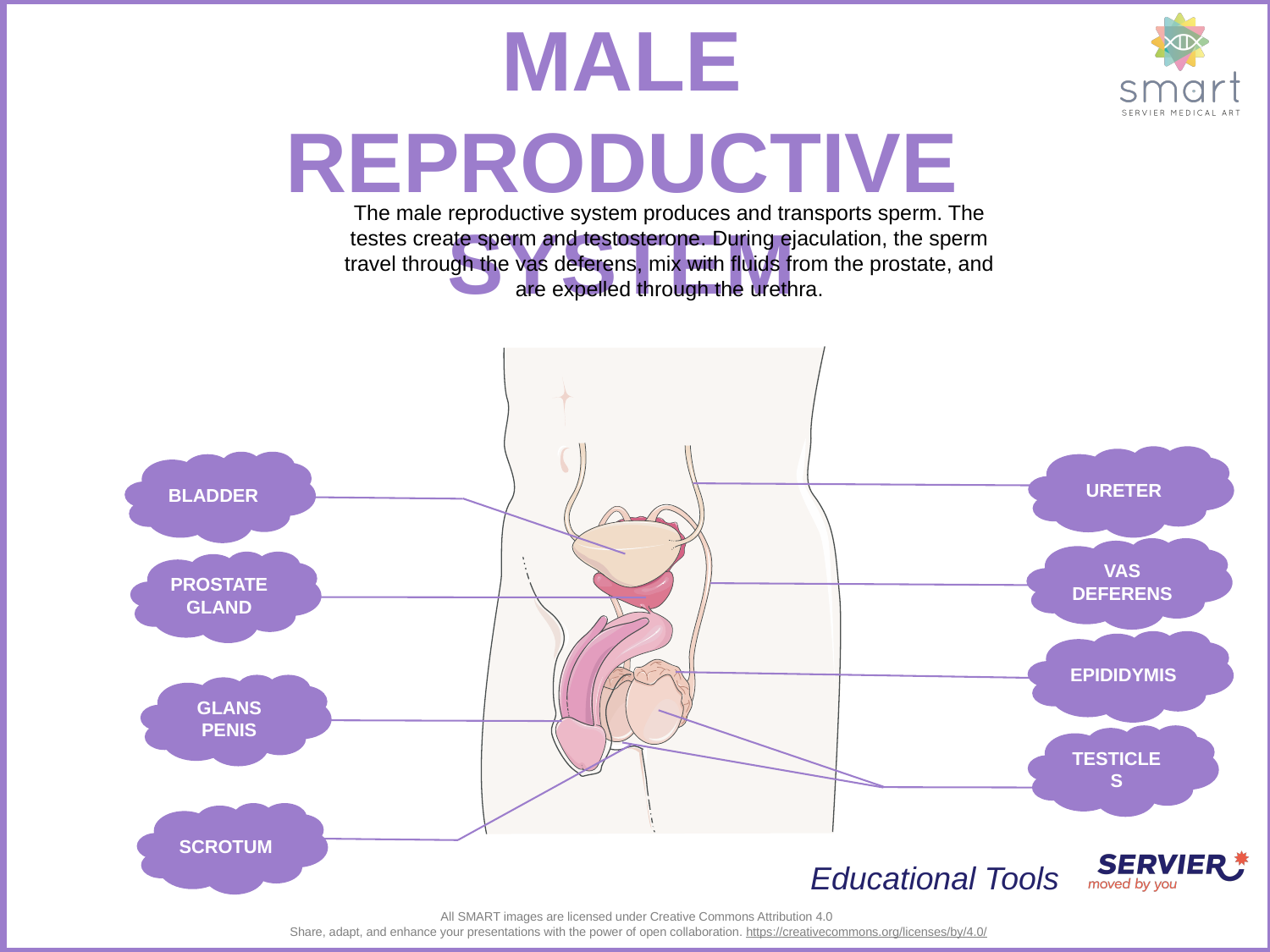

MALE REPRODUCTIVE SYSTEM
The male reproductive system produces and transports sperm. The testes create sperm and testosterone. During ejaculation, the sperm travel through the vas deferens, mix with fluids from the prostate, and are expelled through the urethra.

URETER
BLADDER
VAS DEFERENS
PROSTATE GLAND
EPIDIDYMIS
GLANS PENIS
TESTICLES
SCROTUM